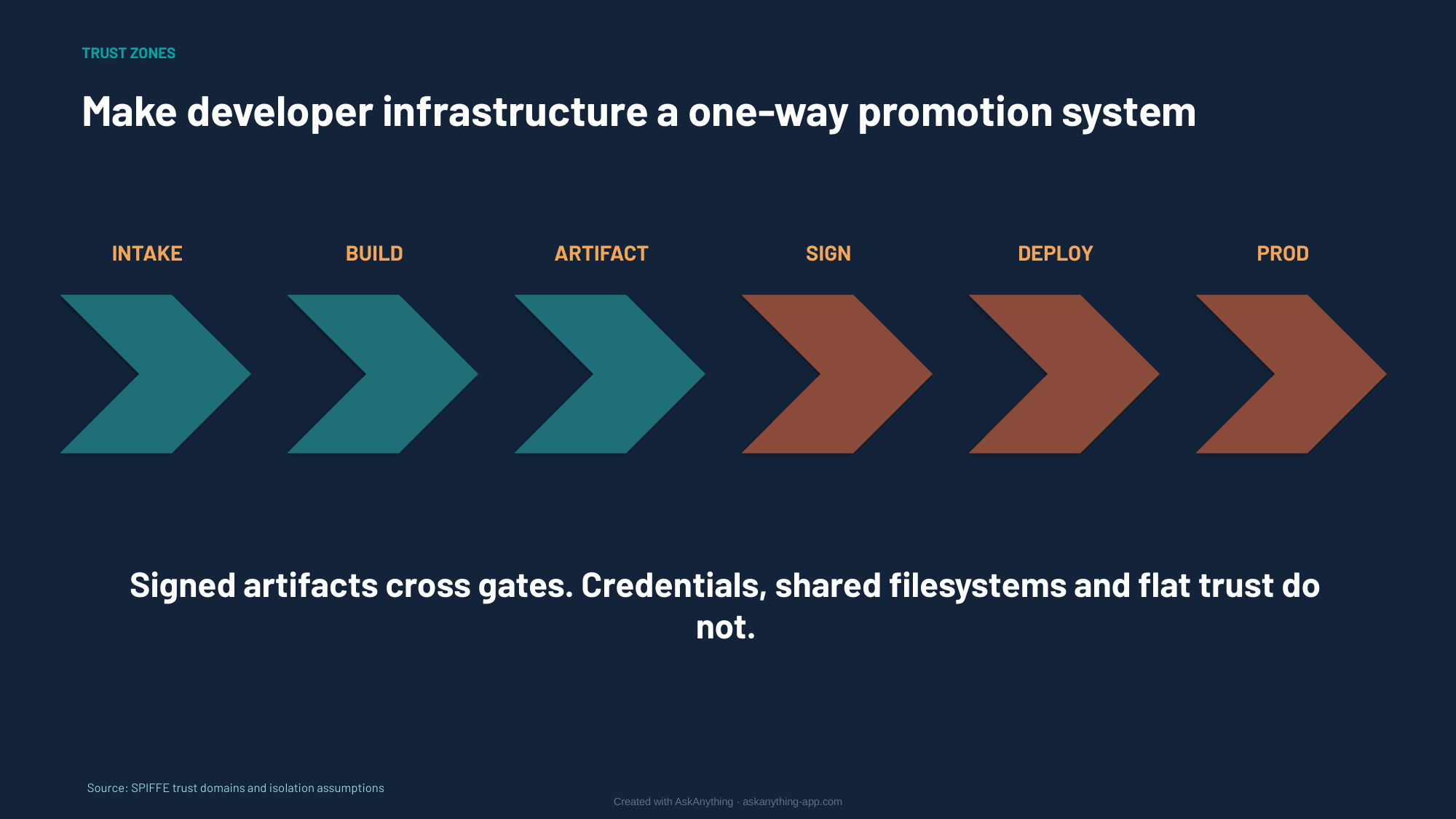

TRUST ZONES
Make developer infrastructure a one-way promotion system
INTAKE
BUILD
ARTIFACT
SIGN
DEPLOY
PROD

Signed artifacts cross gates. Credentials, shared filesystems and flat trust do not.
Source: SPIFFE trust domains and isolation assumptions
Created with AskAnything · askanything-app.com